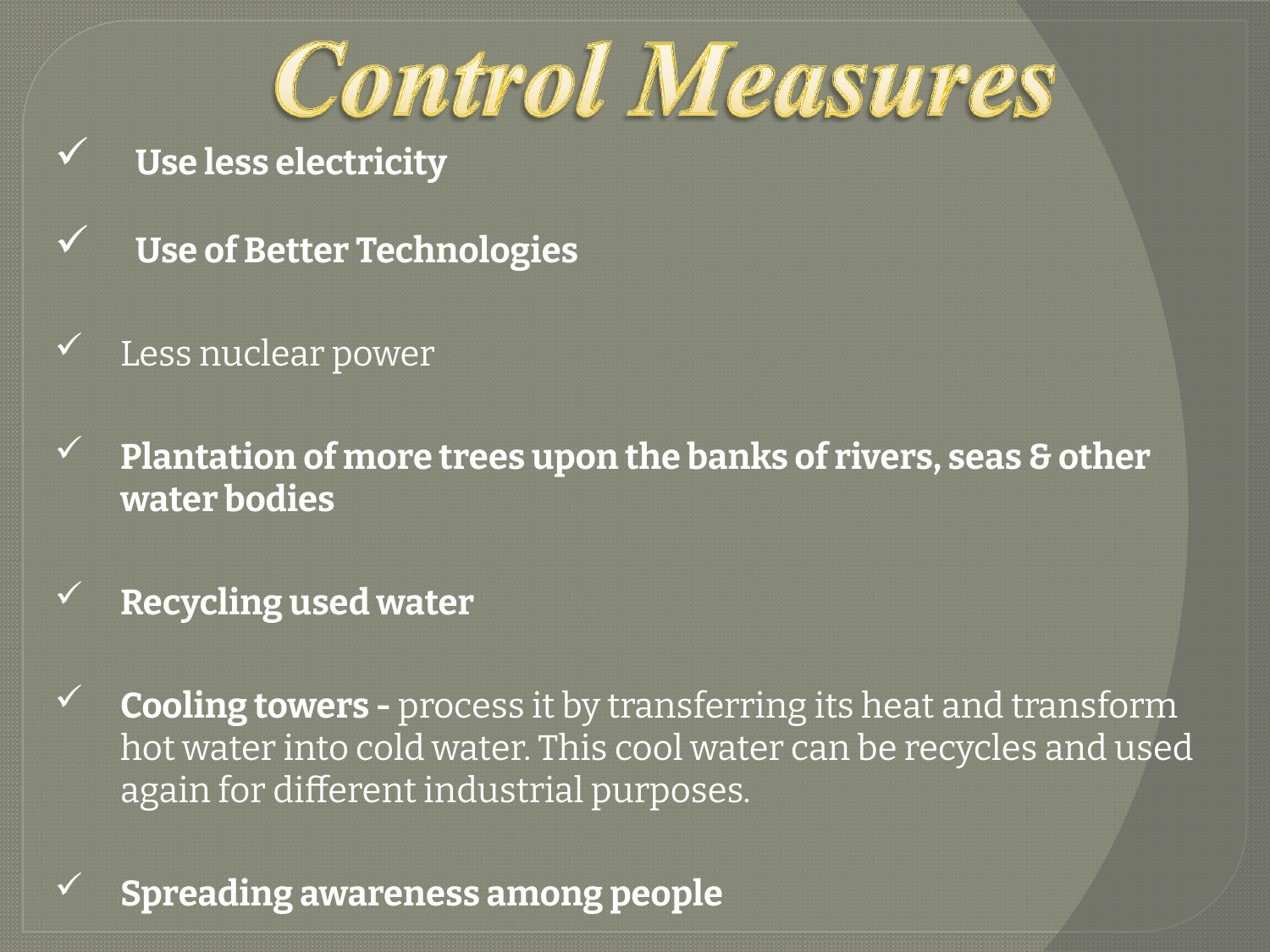

Use less electricity

Use of Better Technologies
Less nuclear power
Plantation of more trees upon the banks of rivers, seas & other water bodies
Recycling used water
Cooling towers - process it by transferring its heat and transform hot water into cold water. This cool water can be recycles and used again for different industrial purposes.
Spreading awareness among people